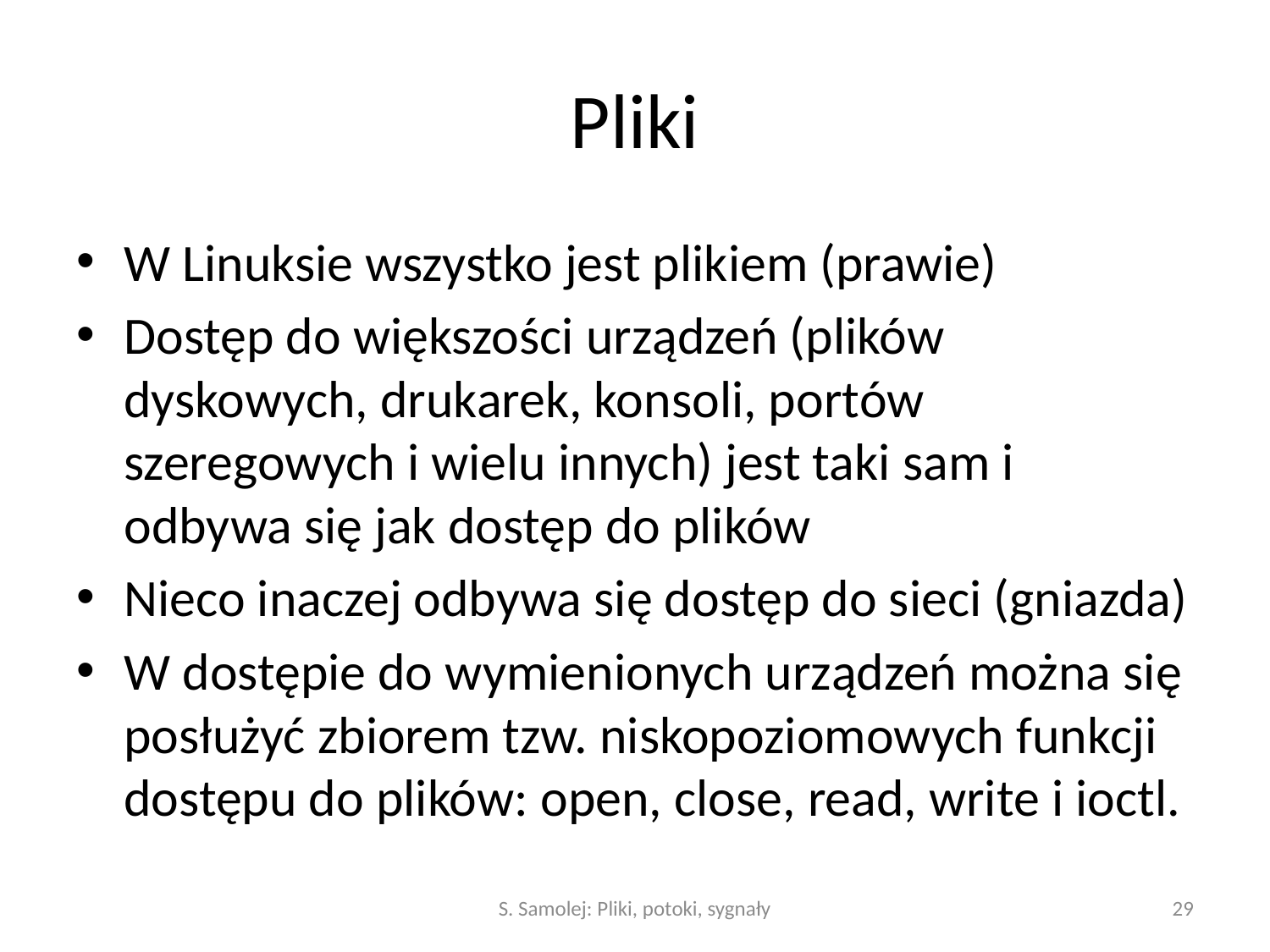

# Pliki
W Linuksie wszystko jest plikiem (prawie)
Dostęp do większości urządzeń (plików dyskowych, drukarek, konsoli, portów szeregowych i wielu innych) jest taki sam i odbywa się jak dostęp do plików
Nieco inaczej odbywa się dostęp do sieci (gniazda)
W dostępie do wymienionych urządzeń można się posłużyć zbiorem tzw. niskopoziomowych funkcji dostępu do plików: open, close, read, write i ioctl.
S. Samolej: Pliki, potoki, sygnały
29